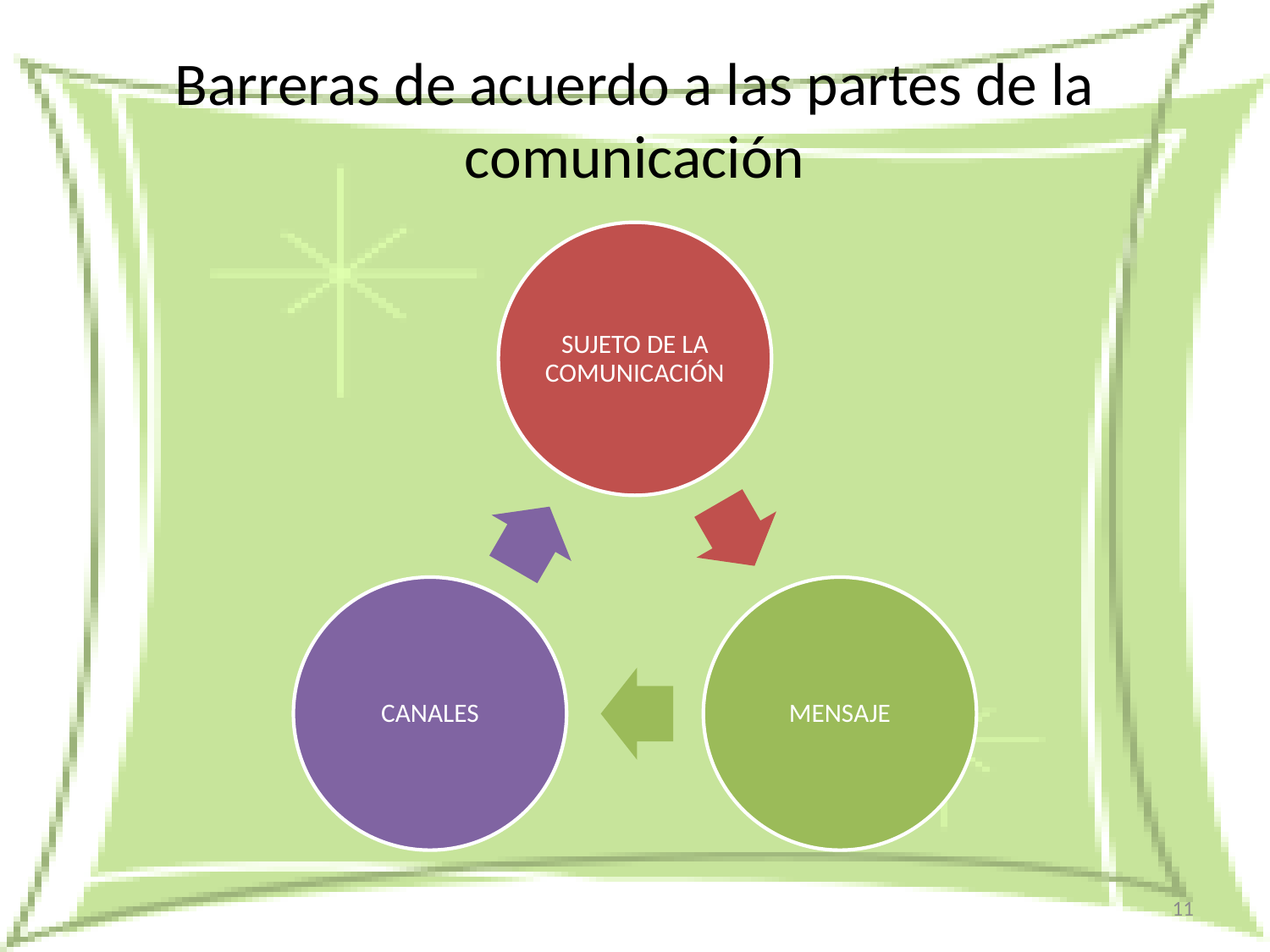

# Barreras de acuerdo a las partes de la comunicación
SUJETO DE LA COMUNICACIÓN

MENSAJE

CANALES

11